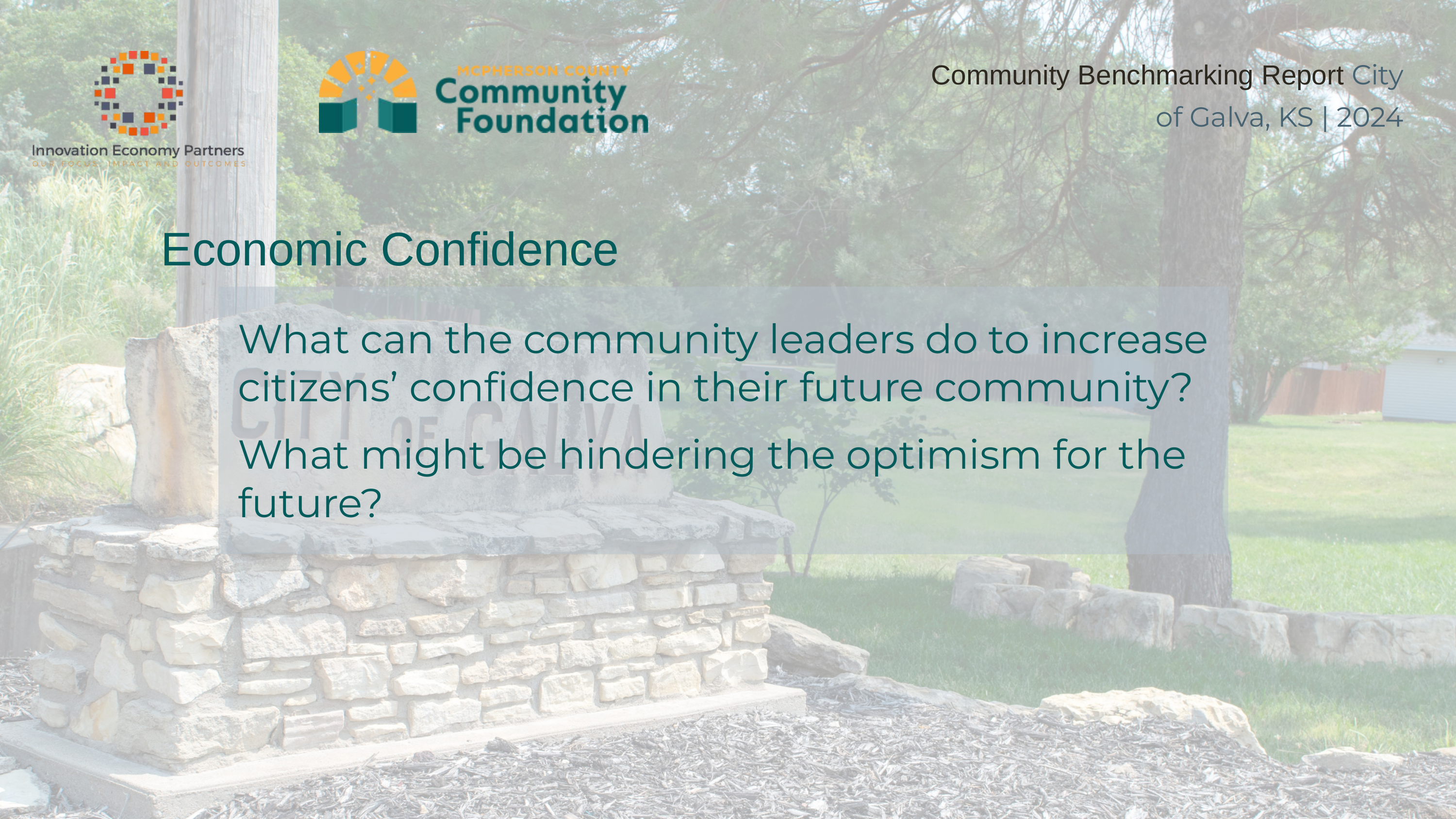

Community Benchmarking Report City of Galva, KS | 2024

Economic Confidence

What can the community leaders do to increase citizens’ confidence in their future community?
What might be hindering the optimism for the future?